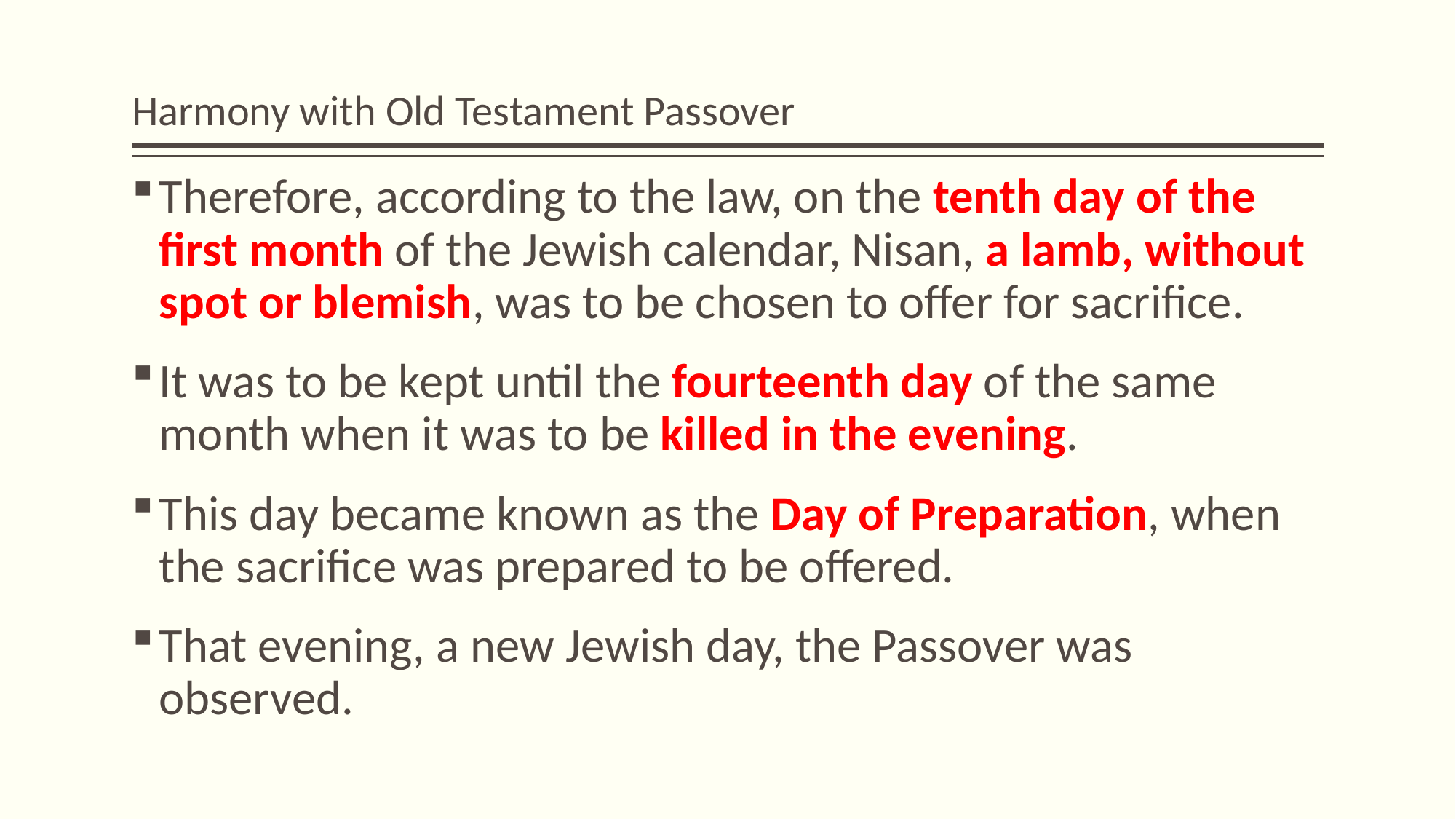

# Harmony with Old Testament Passover
Therefore, according to the law, on the tenth day of the first month of the Jewish calendar, Nisan, a lamb, without spot or blemish, was to be chosen to offer for sacrifice.
It was to be kept until the fourteenth day of the same month when it was to be killed in the evening.
This day became known as the Day of Preparation, when the sacrifice was prepared to be offered.
That evening, a new Jewish day, the Passover was observed.